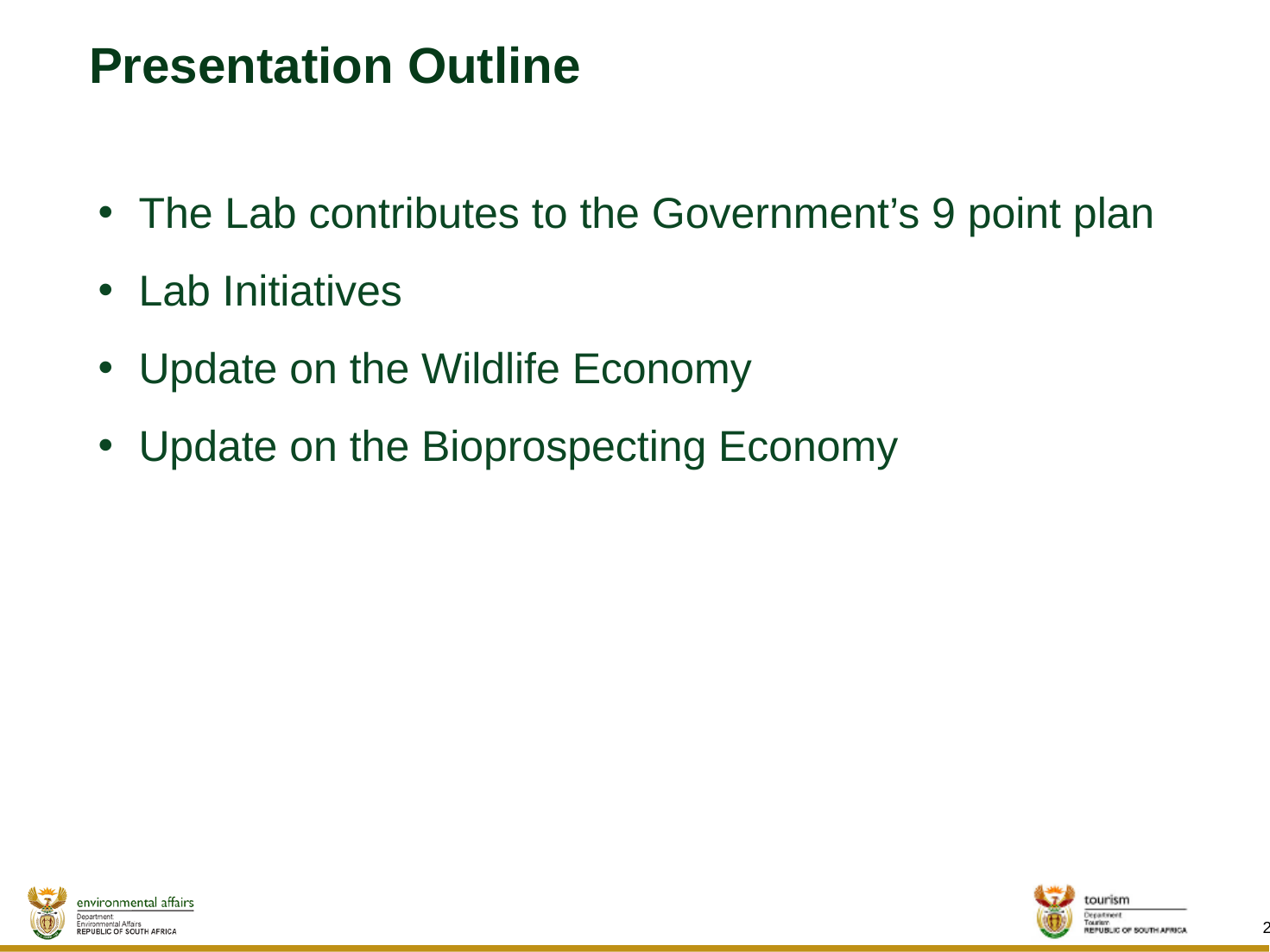

# Presentation Outline
The Lab contributes to the Government’s 9 point plan
Lab Initiatives
Update on the Wildlife Economy
Update on the Bioprospecting Economy